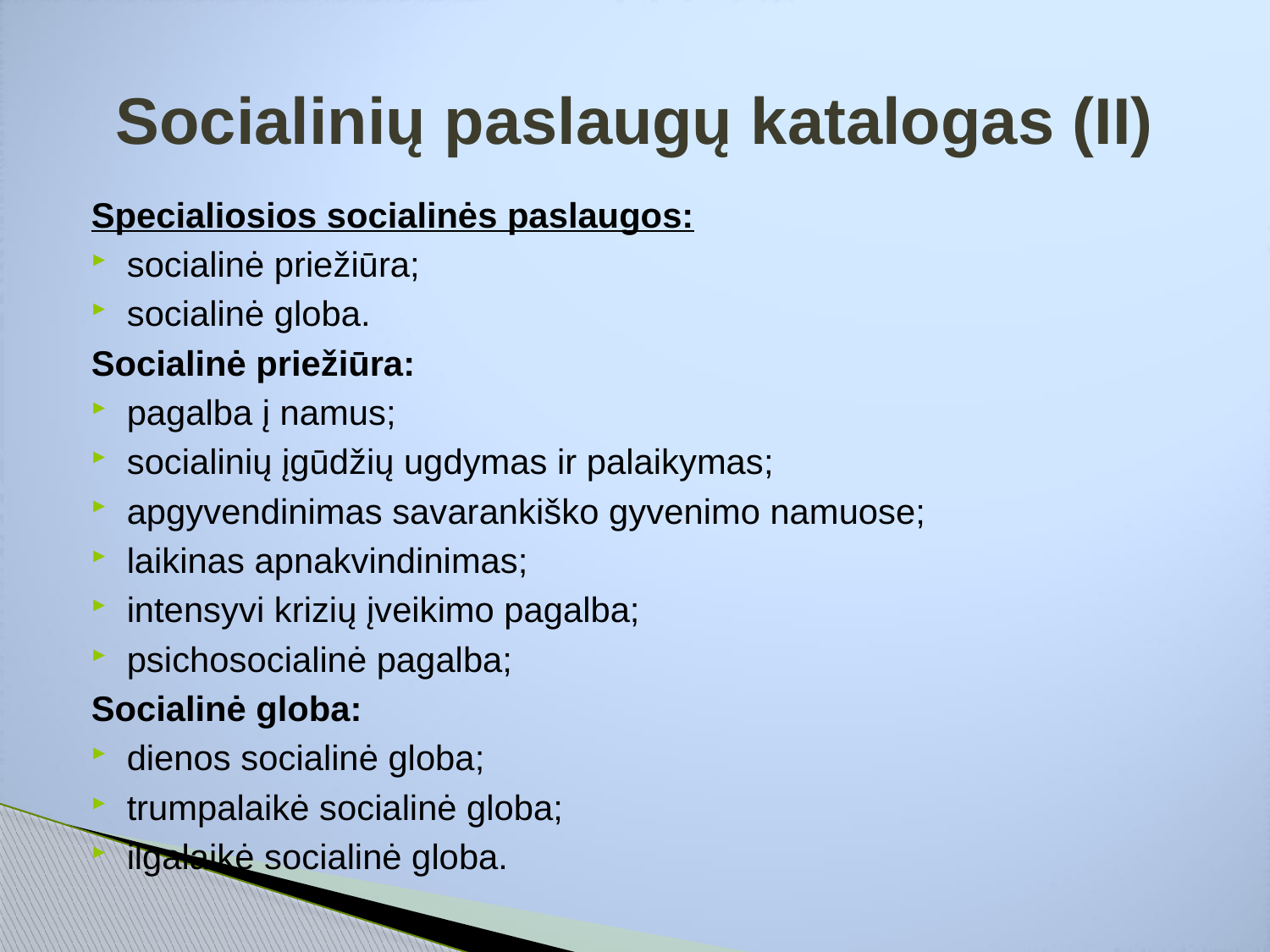

# Socialinių paslaugų katalogas (II)
Specialiosios socialinės paslaugos:
socialinė priežiūra;
socialinė globa.
Socialinė priežiūra:
pagalba į namus;
socialinių įgūdžių ugdymas ir palaikymas;
apgyvendinimas savarankiško gyvenimo namuose;
laikinas apnakvindinimas;
intensyvi krizių įveikimo pagalba;
psichosocialinė pagalba;
Socialinė globa:
dienos socialinė globa;
trumpalaikė socialinė globa;
ilgalaikė socialinė globa.